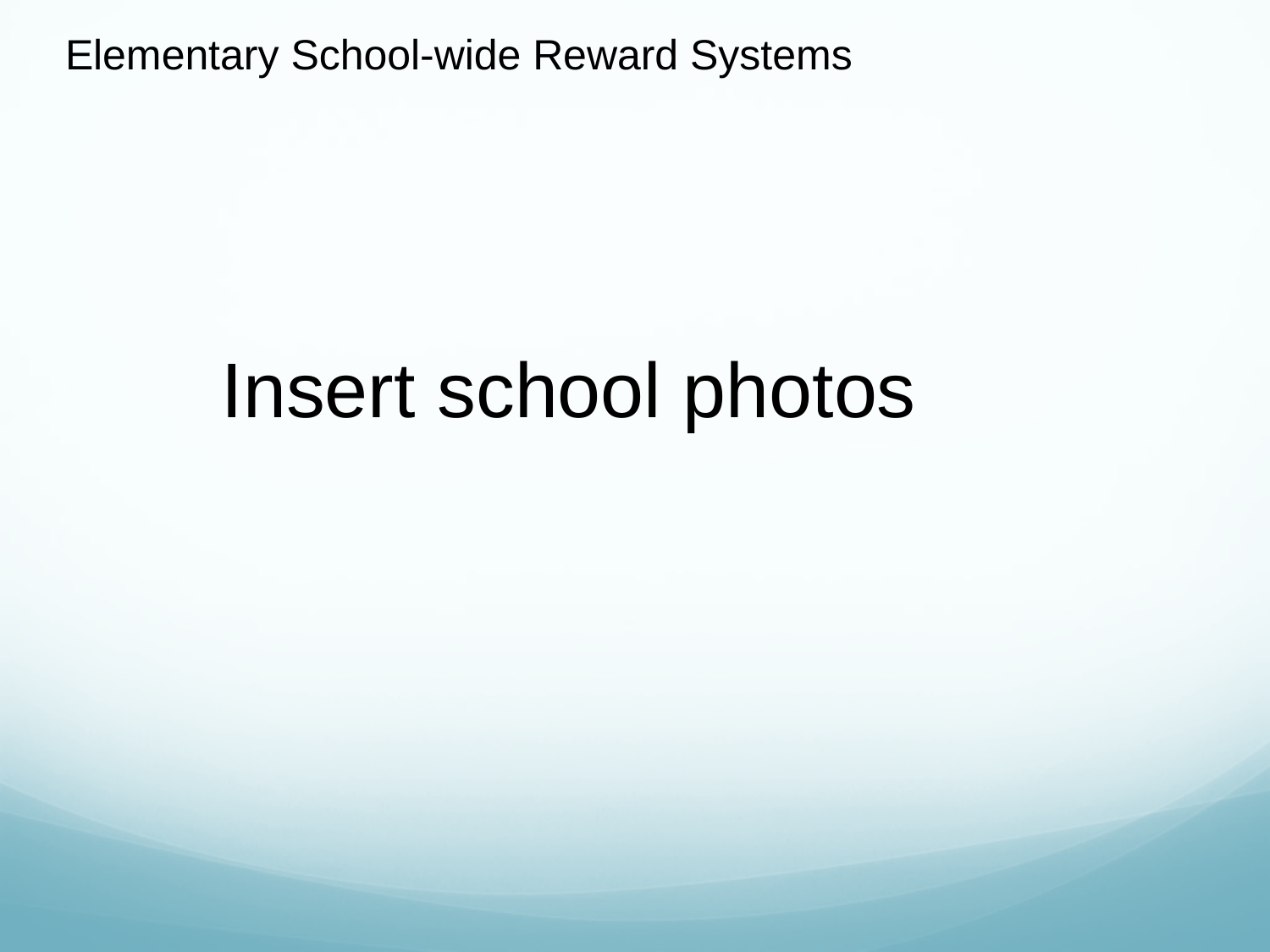

Elementary School-wide Reward Systems
Insert school photos